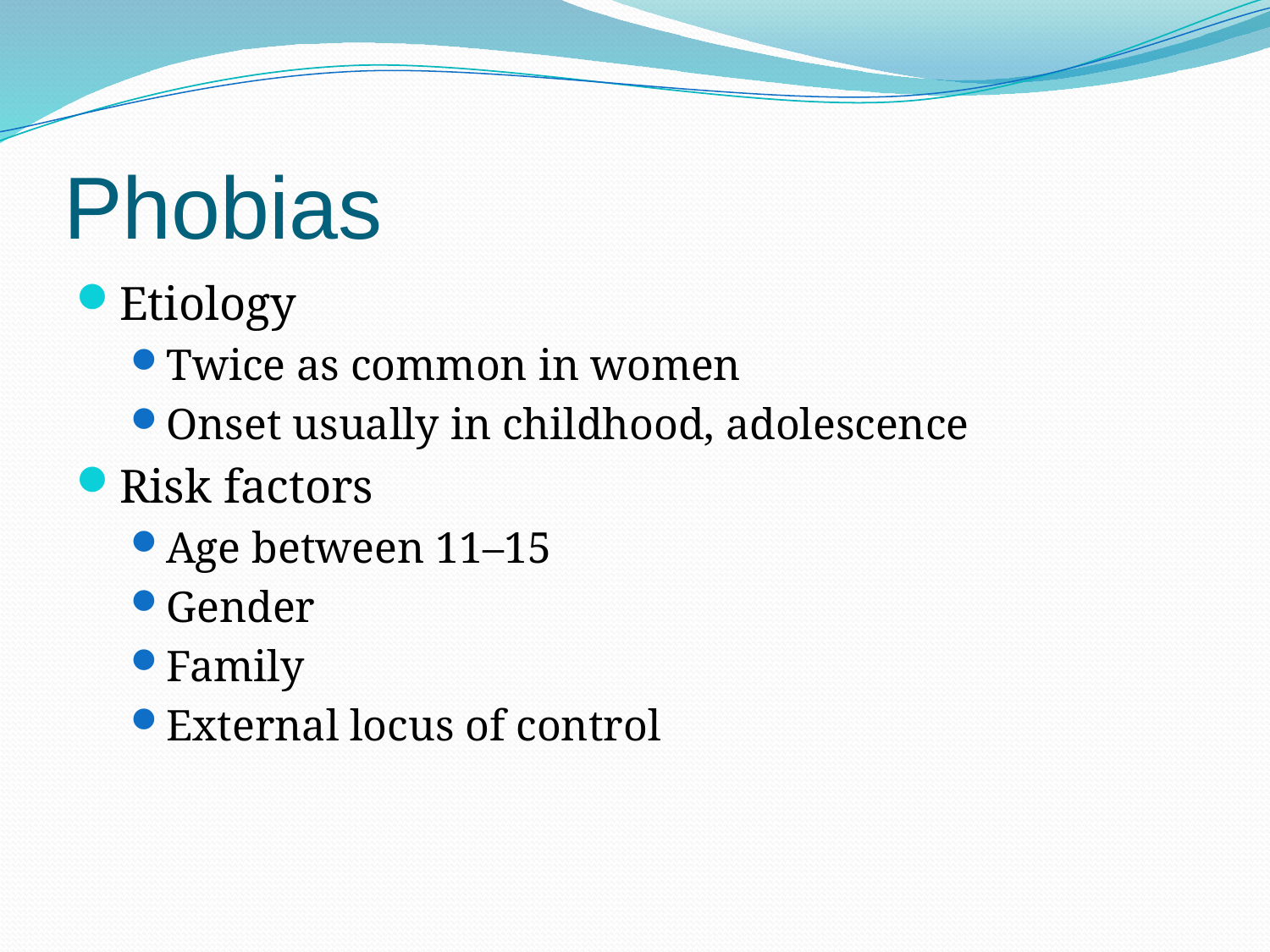

Phobias
Etiology
Twice as common in women
Onset usually in childhood, adolescence
Risk factors
Age between 11–15
Gender
Family
External locus of control